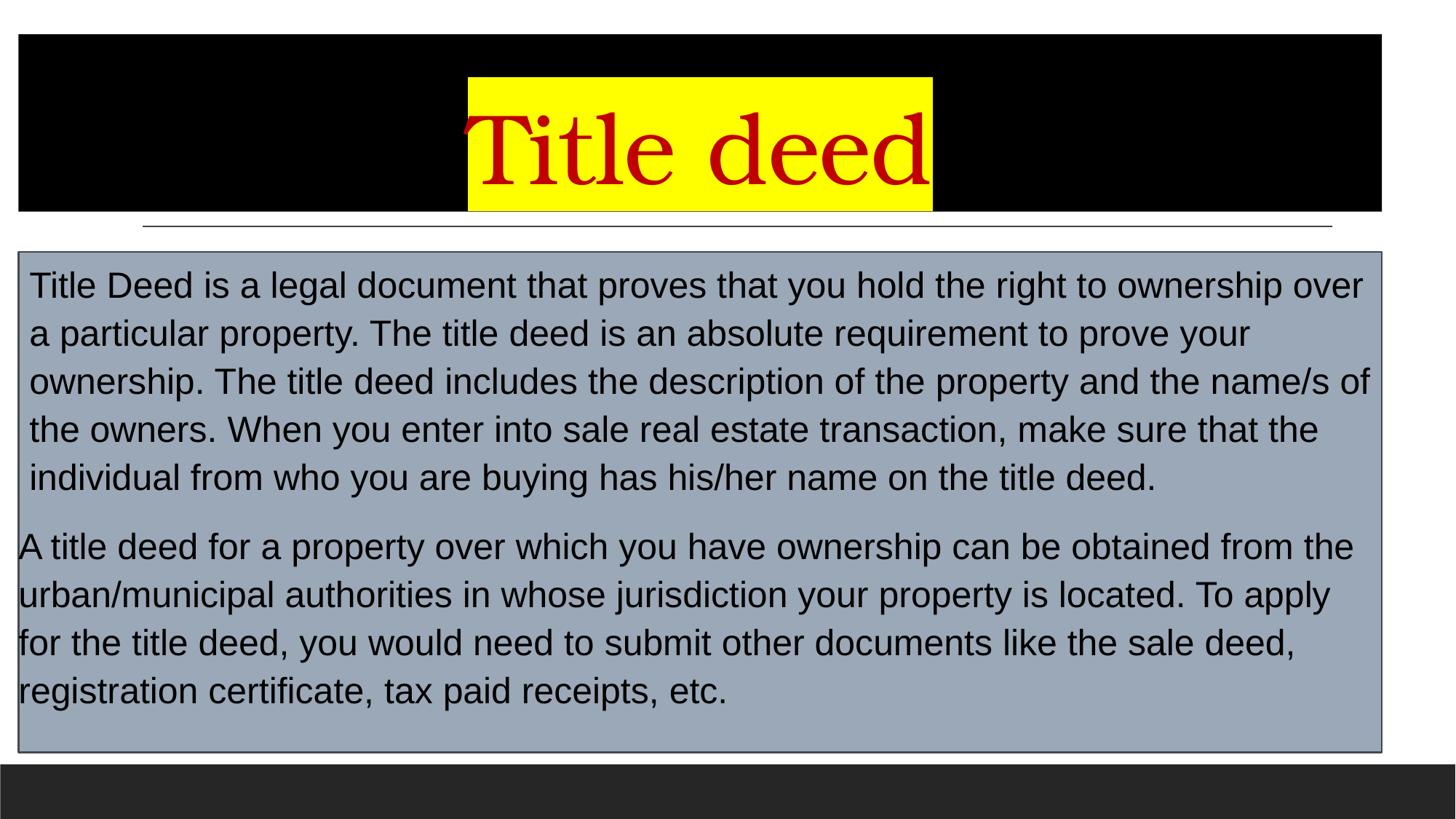

# Title deed
Title Deed is a legal document that proves that you hold the right to ownership over a particular property. The title deed is an absolute requirement to prove your ownership. The title deed includes the description of the property and the name/s of the owners. When you enter into sale real estate transaction, make sure that the individual from who you are buying has his/her name on the title deed.
A title deed for a property over which you have ownership can be obtained from the urban/municipal authorities in whose jurisdiction your property is located. To apply for the title deed, you would need to submit other documents like the sale deed, registration certificate, tax paid receipts, etc.